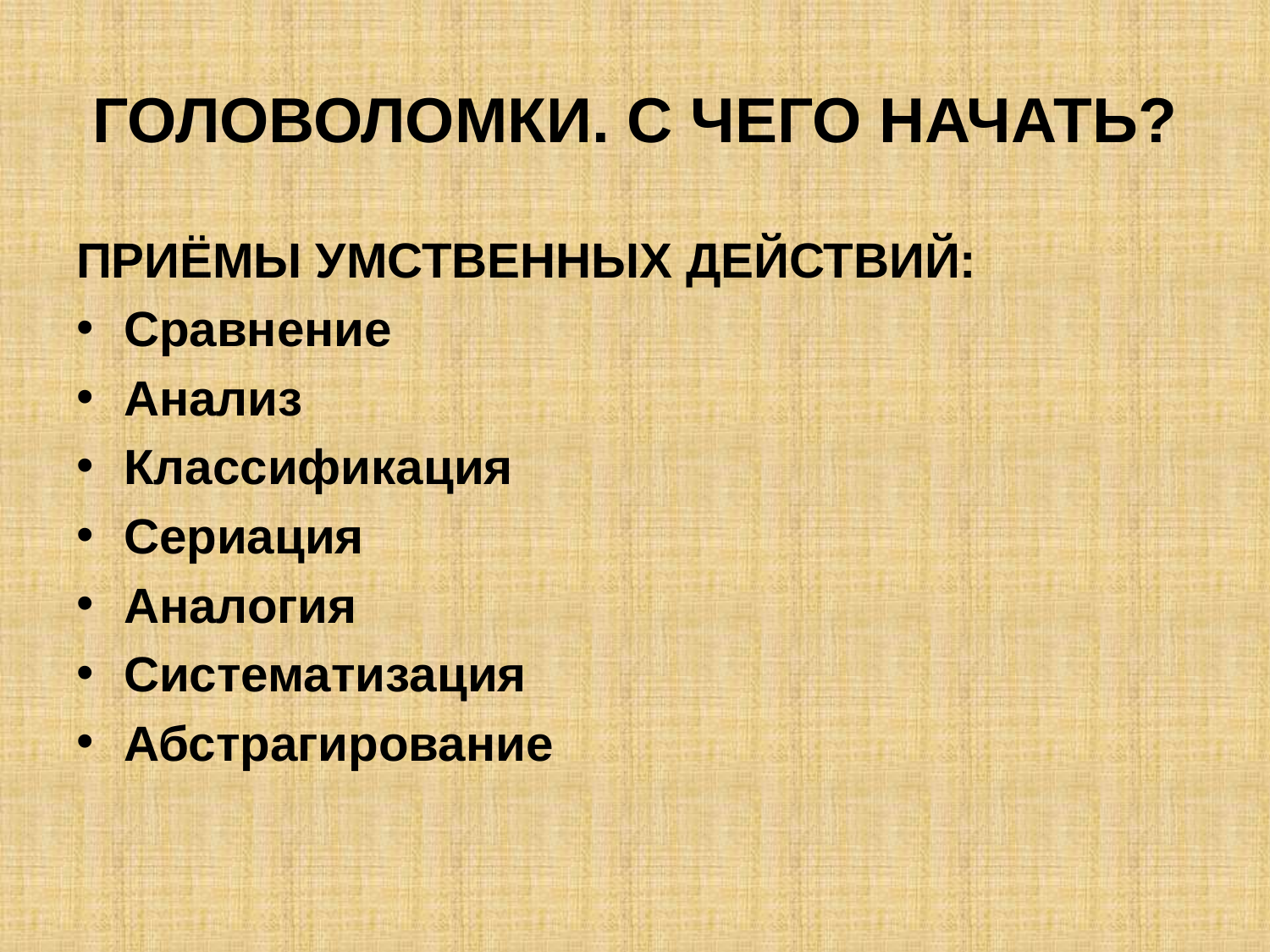

# ГОЛОВОЛОМКИ. С ЧЕГО НАЧАТЬ?
ПРИЁМЫ УМСТВЕННЫХ ДЕЙСТВИЙ:
Сравнение
Анализ
Классификация
Сериация
Аналогия
Систематизация
Абстрагирование